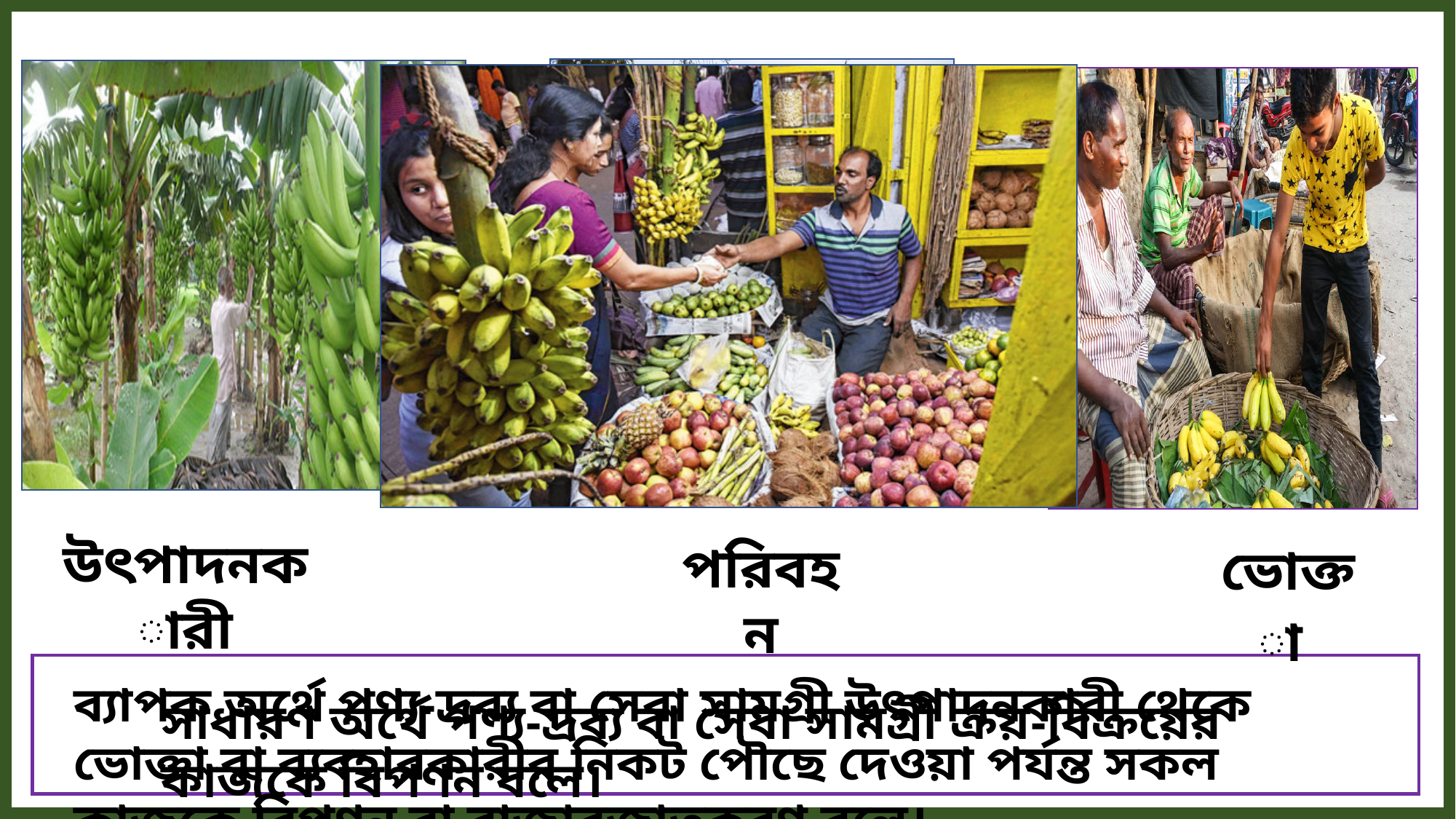

উৎপাদনকারী
পরিবহন
ভোক্তা

ব্যাপক অর্থে পণ্য-দ্রব্য বা সেবা সামগ্রী উৎপাদনকারী থেকে ভোক্তা বা ব্যবহারকারীর নিকট পৌছে দেওয়া পর্যন্ত সকল কাজকে বিপণন বা বাজারজাতকরণ বলে।
সাধারণ অর্থে পণ্য-দ্রব্য বা সেবা সামগ্রী ক্রয়-বিক্রয়ের কাজকে বিপণন বলে।